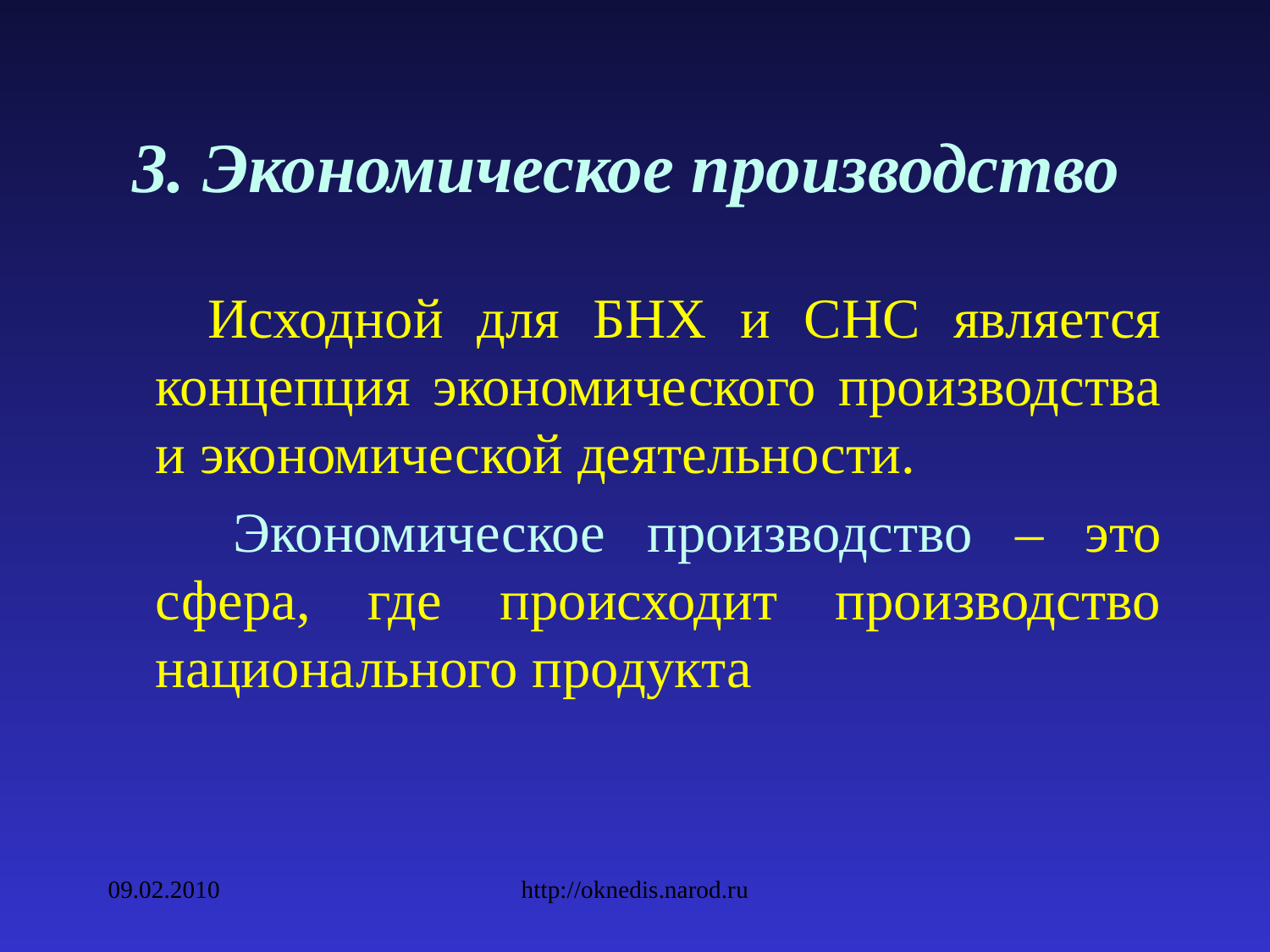

# 3. Экономическое производство
   Исходной для БНХ и СНС является концепция экономического производства и экономической деятельности.
   Экономическое производство – это сфера, где происходит производство национального продукта
09.02.2010
http://oknedis.narod.ru